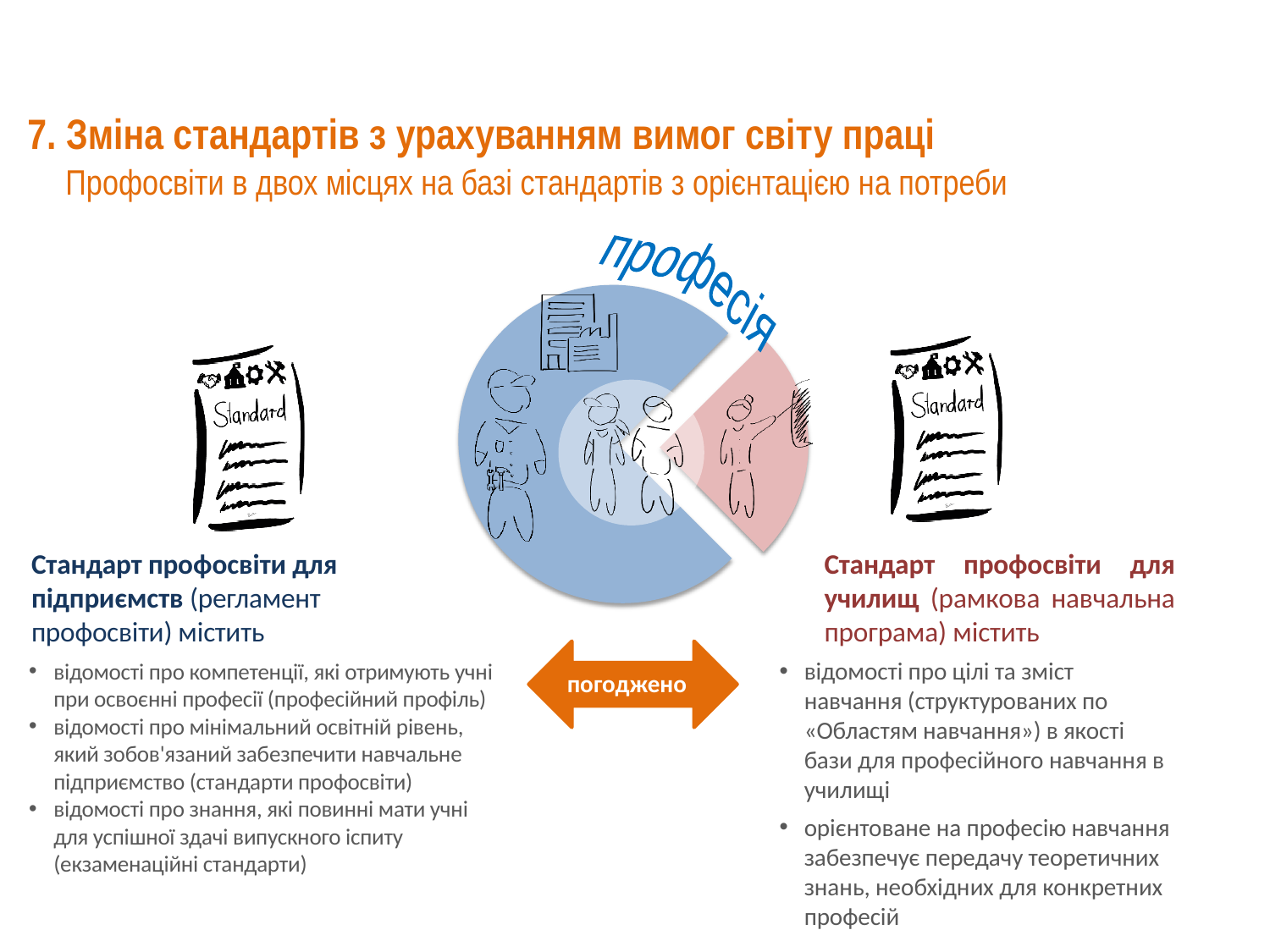

# 7. Зміна стандартів з урахуванням вимог світу праці Профосвіти в двох місцях на базі стандартів з орієнтацією на потреби
професія

Стандарт профосвіти для підприємств (регламент профосвіти) містить
Стандарт профосвіти для училищ (рамкова навчальна програма) містить
відомості про цілі та зміст навчання (структурованих по «Областям навчання») в якості бази для професійного навчання в училищі
орієнтоване на професію навчання забезпечує передачу теоретичних знань, необхідних для конкретних професій

відомості про компетенції, які отримують учні при освоєнні професії (професійний профіль)
відомості про мінімальний освітній рівень, який зобов'язаний забезпечити навчальне підприємство (стандарти профосвіти)
відомості про знання, які повинні мати учні для успішної здачі випускного іспиту (екзаменаційні стандарти)
погоджено